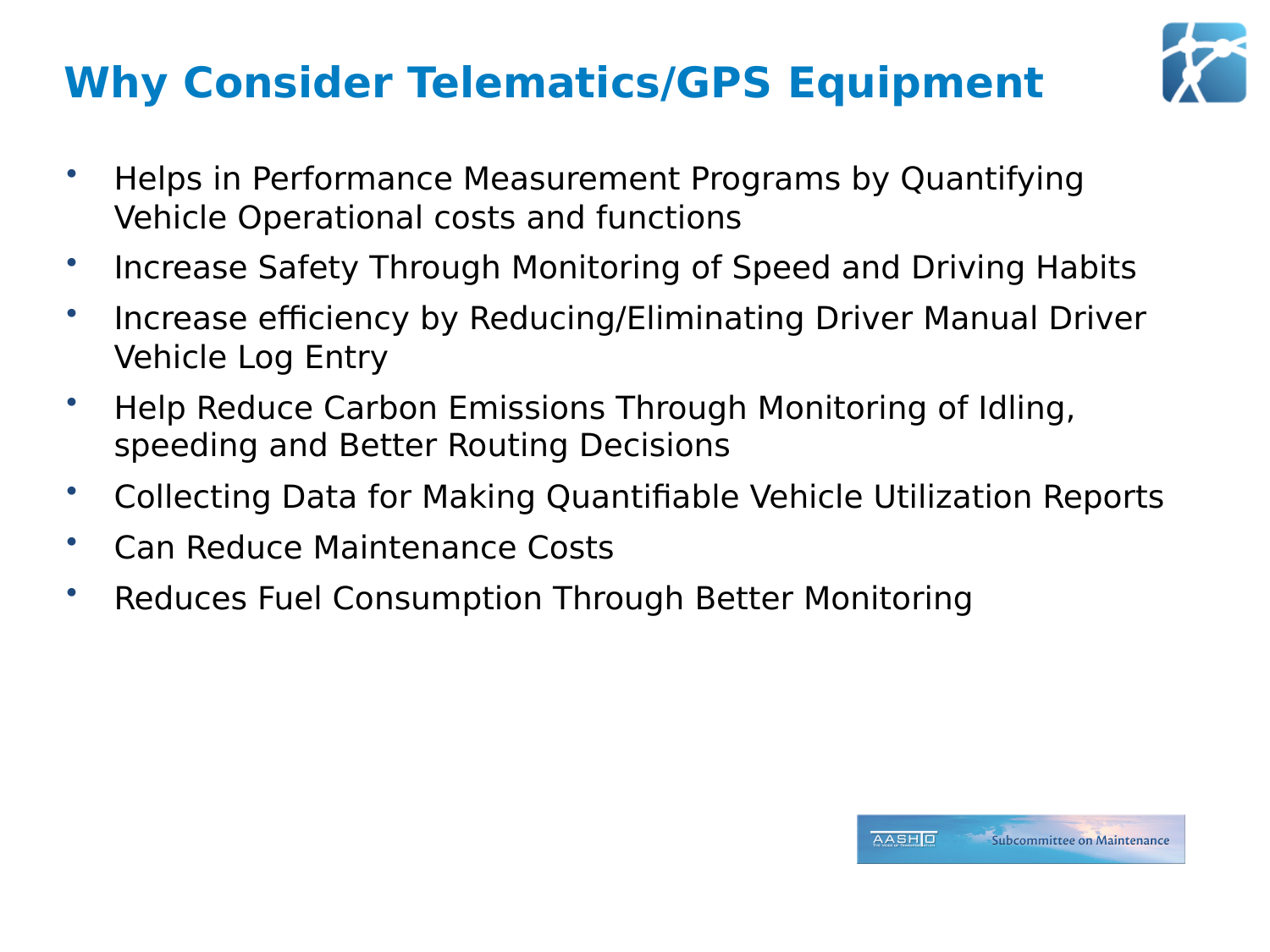

Why Consider Telematics/GPS Equipment
Helps in Performance Measurement Programs by Quantifying Vehicle Operational costs and functions
Increase Safety Through Monitoring of Speed and Driving Habits
Increase efficiency by Reducing/Eliminating Driver Manual Driver Vehicle Log Entry
Help Reduce Carbon Emissions Through Monitoring of Idling, speeding and Better Routing Decisions
Collecting Data for Making Quantifiable Vehicle Utilization Reports
Can Reduce Maintenance Costs
Reduces Fuel Consumption Through Better Monitoring